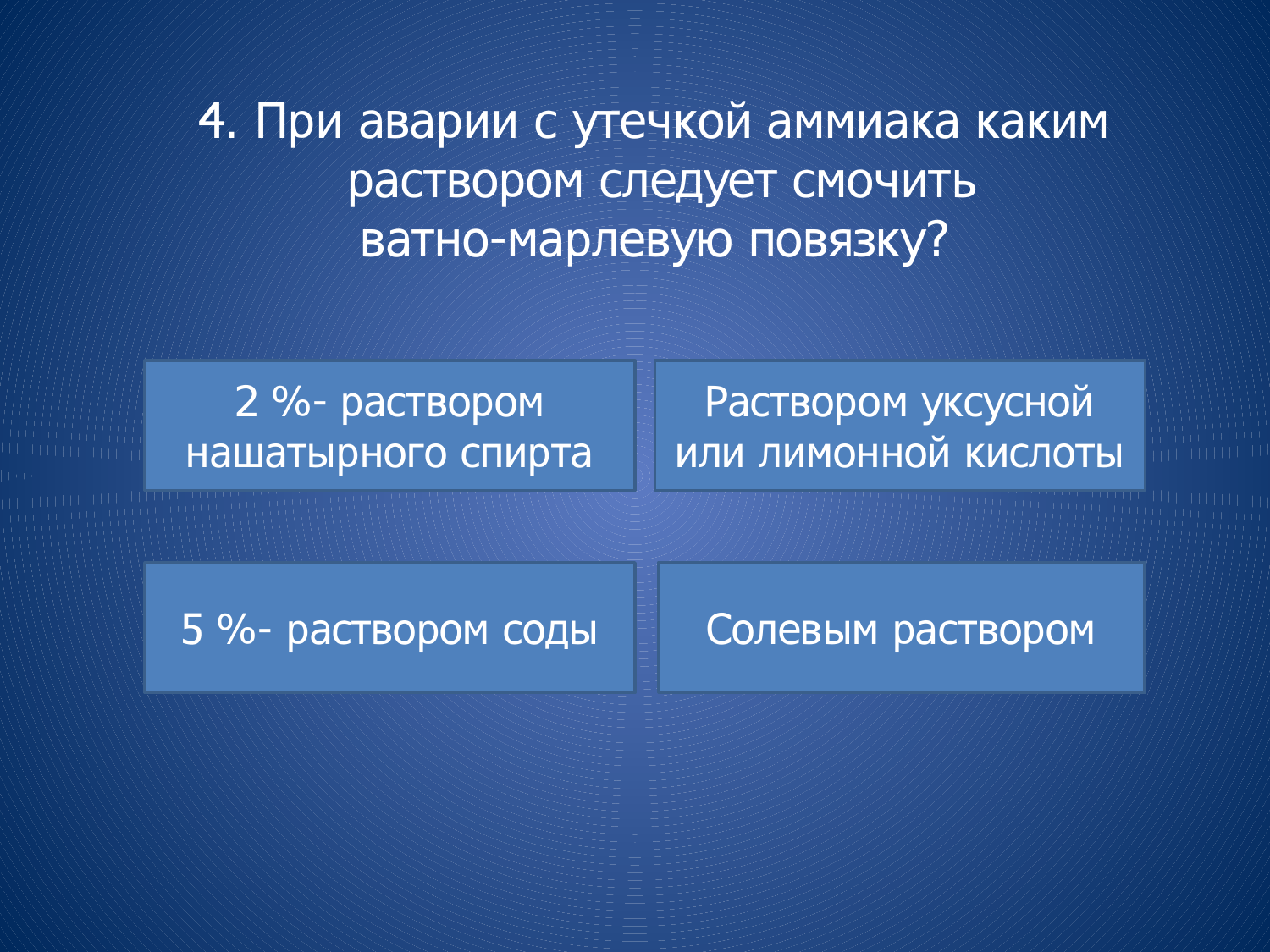

# 4. При аварии с утечкой аммиака каким раствором следует смочить ватно-марлевую повязку?
2 %- раствором нашатырного спирта
Раствором уксусной или лимонной кислоты
5 %- раствором соды

Солевым раствором